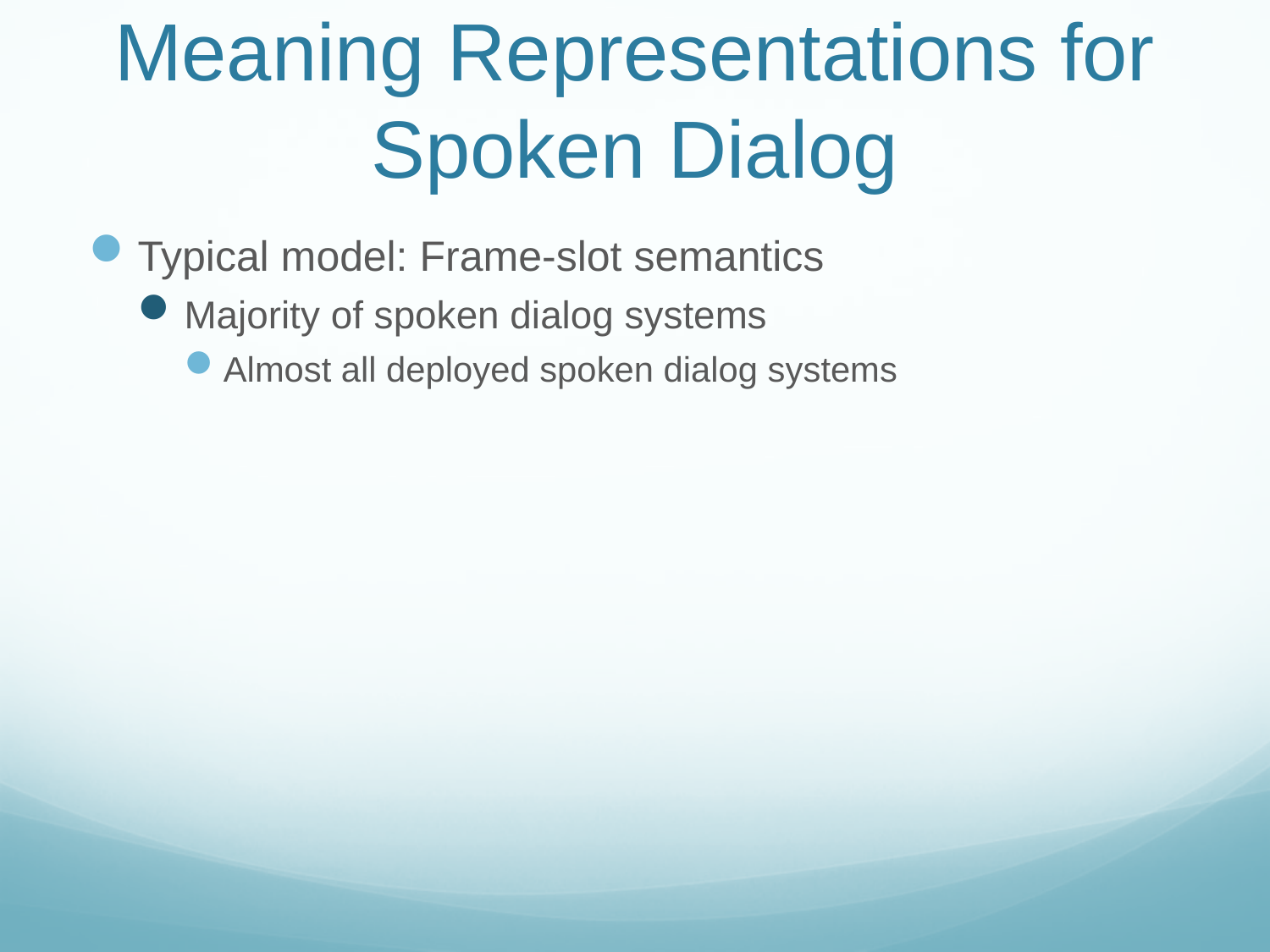

# Meaning Representations for Spoken Dialog
Typical model: Frame-slot semantics
Majority of spoken dialog systems
Almost all deployed spoken dialog systems